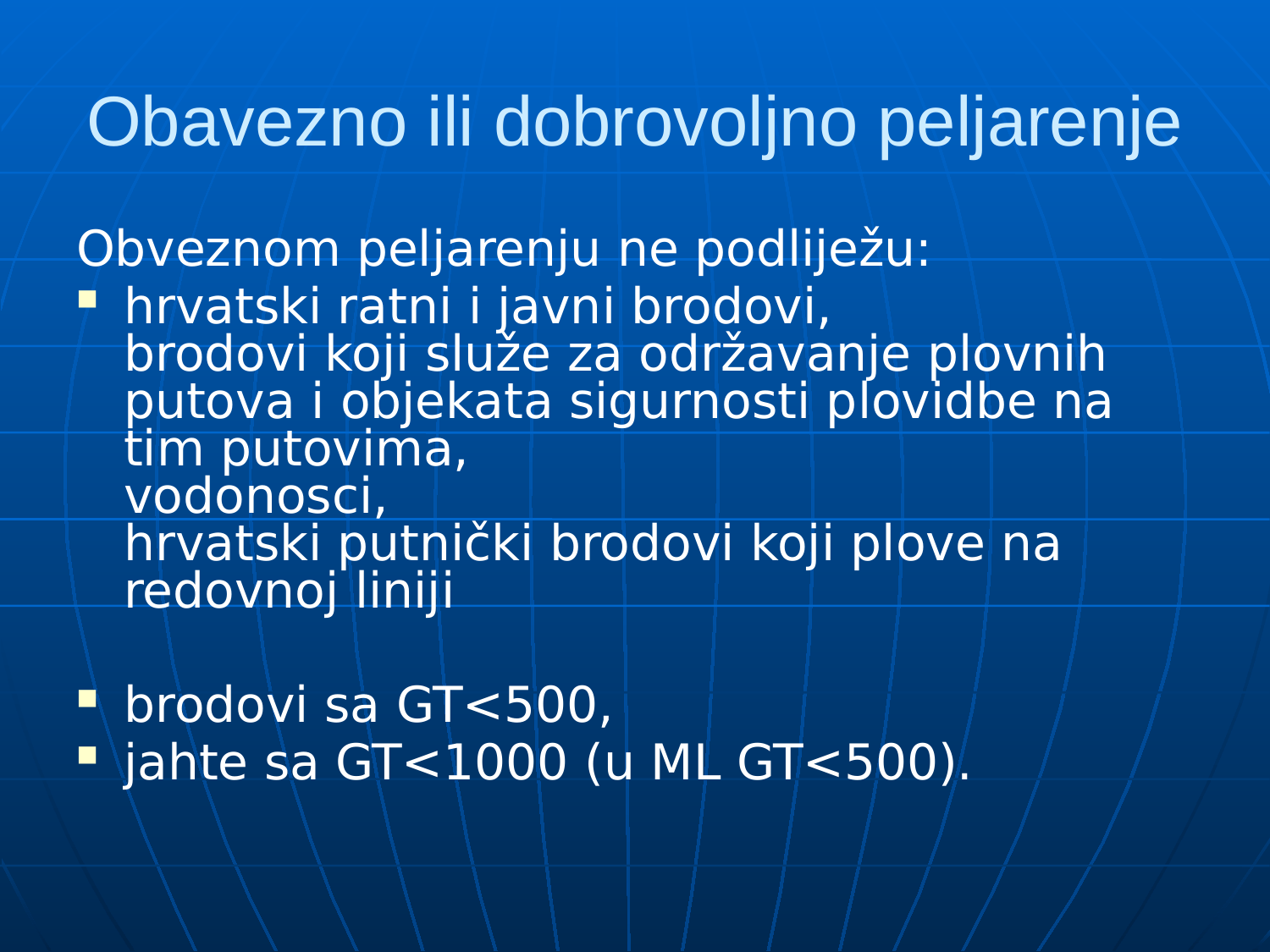

# Obavezno ili dobrovoljno peljarenje
Obveznom peljarenju ne podliježu:
hrvatski ratni i javni brodovi,
brodovi koji služe za održavanje plovnih putova i objekata sigurnosti plovidbe na tim putovima,
vodonosci,
hrvatski putnički brodovi koji plove na redovnoj liniji

brodovi sa GT<500,
jahte sa GT<1000 (u ML GT<500).